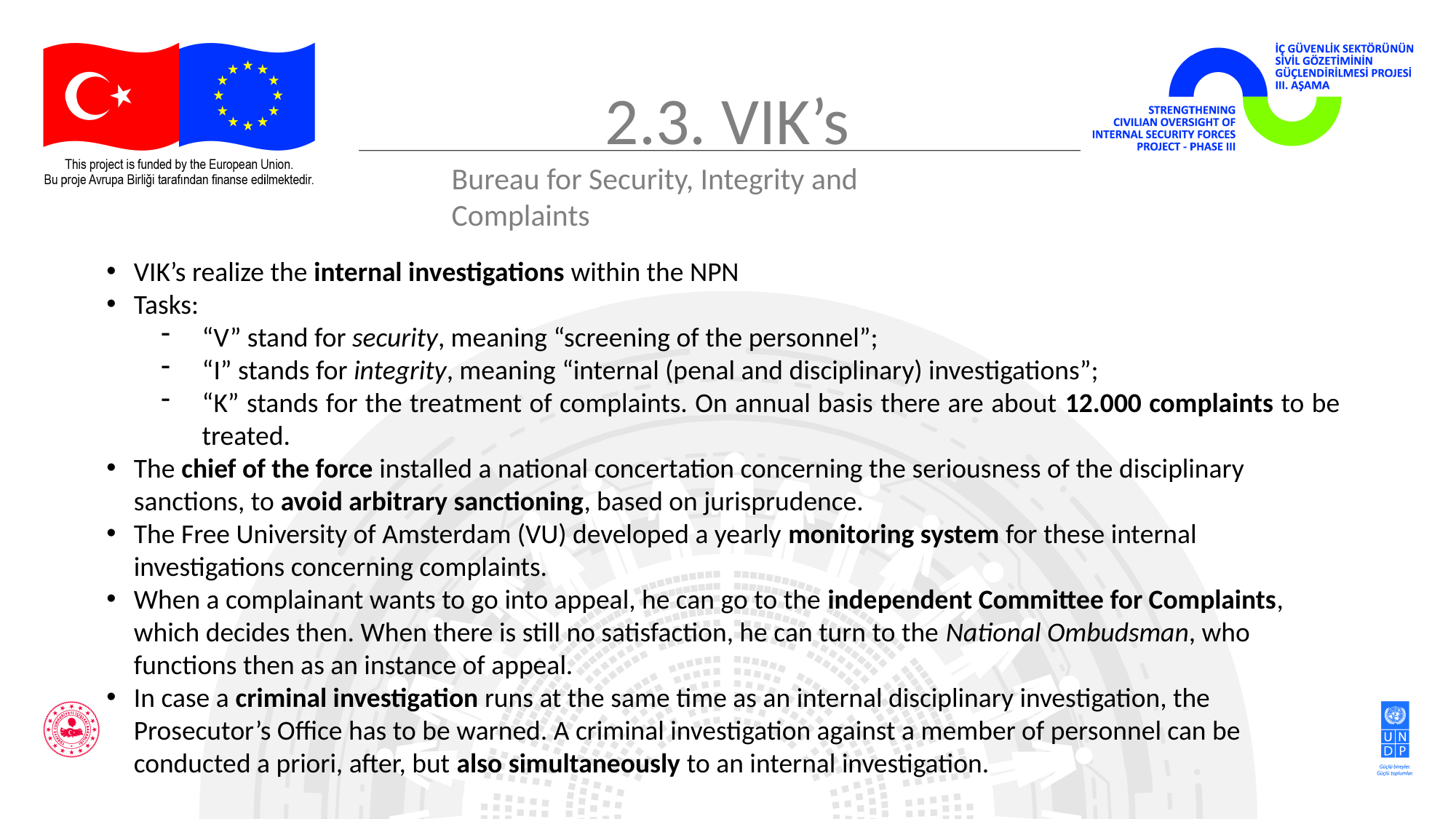

# 2.3. VIK’s
Bureau for Security, Integrity and Complaints
VIK’s realize the internal investigations within the NPN
Tasks:
“V” stand for security, meaning “screening of the personnel”;
“I” stands for integrity, meaning “internal (penal and disciplinary) investigations”;
“K” stands for the treatment of complaints. On annual basis there are about 12.000 complaints to be treated.
The chief of the force installed a national concertation concerning the seriousness of the disciplinary sanctions, to avoid arbitrary sanctioning, based on jurisprudence.
The Free University of Amsterdam (VU) developed a yearly monitoring system for these internal investigations concerning complaints.
When a complainant wants to go into appeal, he can go to the independent Committee for Complaints, which decides then. When there is still no satisfaction, he can turn to the National Ombudsman, who functions then as an instance of appeal.
In case a criminal investigation runs at the same time as an internal disciplinary investigation, the Prosecutor’s Office has to be warned. A criminal investigation against a member of personnel can be conducted a priori, after, but also simultaneously to an internal investigation.